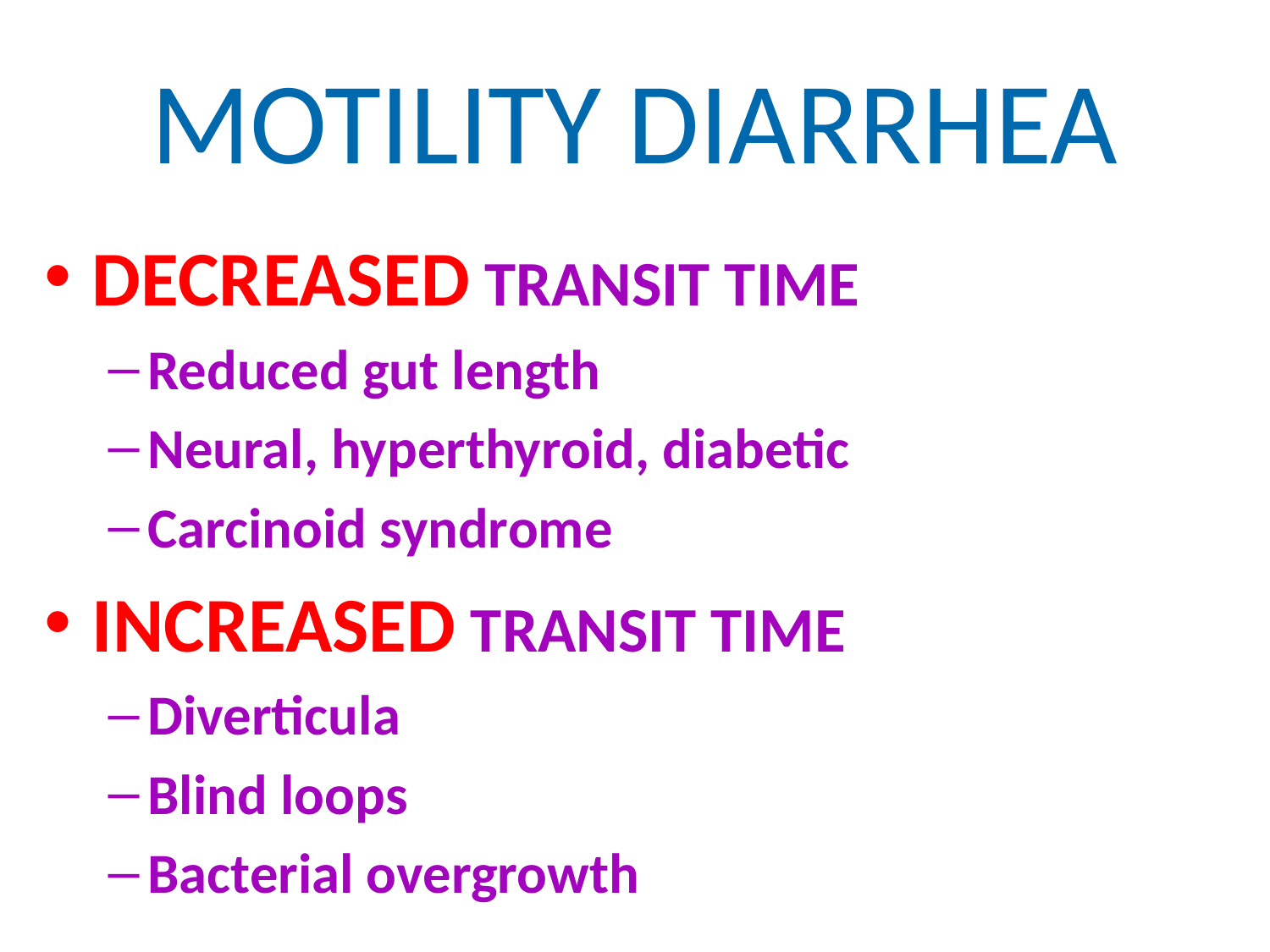

# MOTILITY DIARRHEA
DECREASED TRANSIT TIME
Reduced gut length
Neural, hyperthyroid, diabetic
Carcinoid syndrome
INCREASED TRANSIT TIME
Diverticula
Blind loops
Bacterial overgrowth